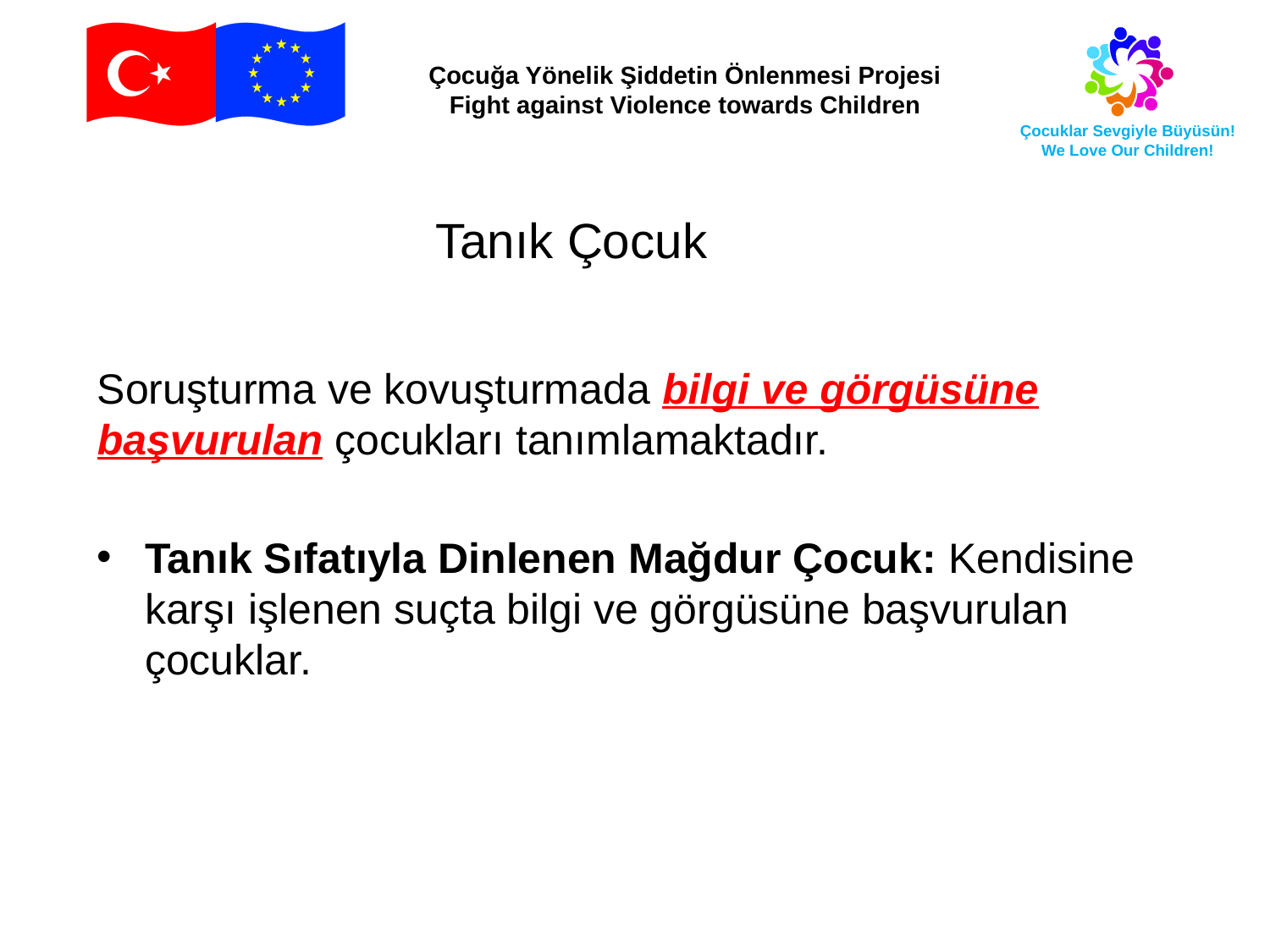

Tanık Çocuk

Soruşturma ve kovuşturmada bilgi ve görgüsüne başvurulan çocukları tanımlamaktadır.

Tanık Sıfatıyla Dinlenen Mağdur Çocuk: Kendisine karşı işlenen suçta bilgi ve görgüsüne başvurulan çocuklar.